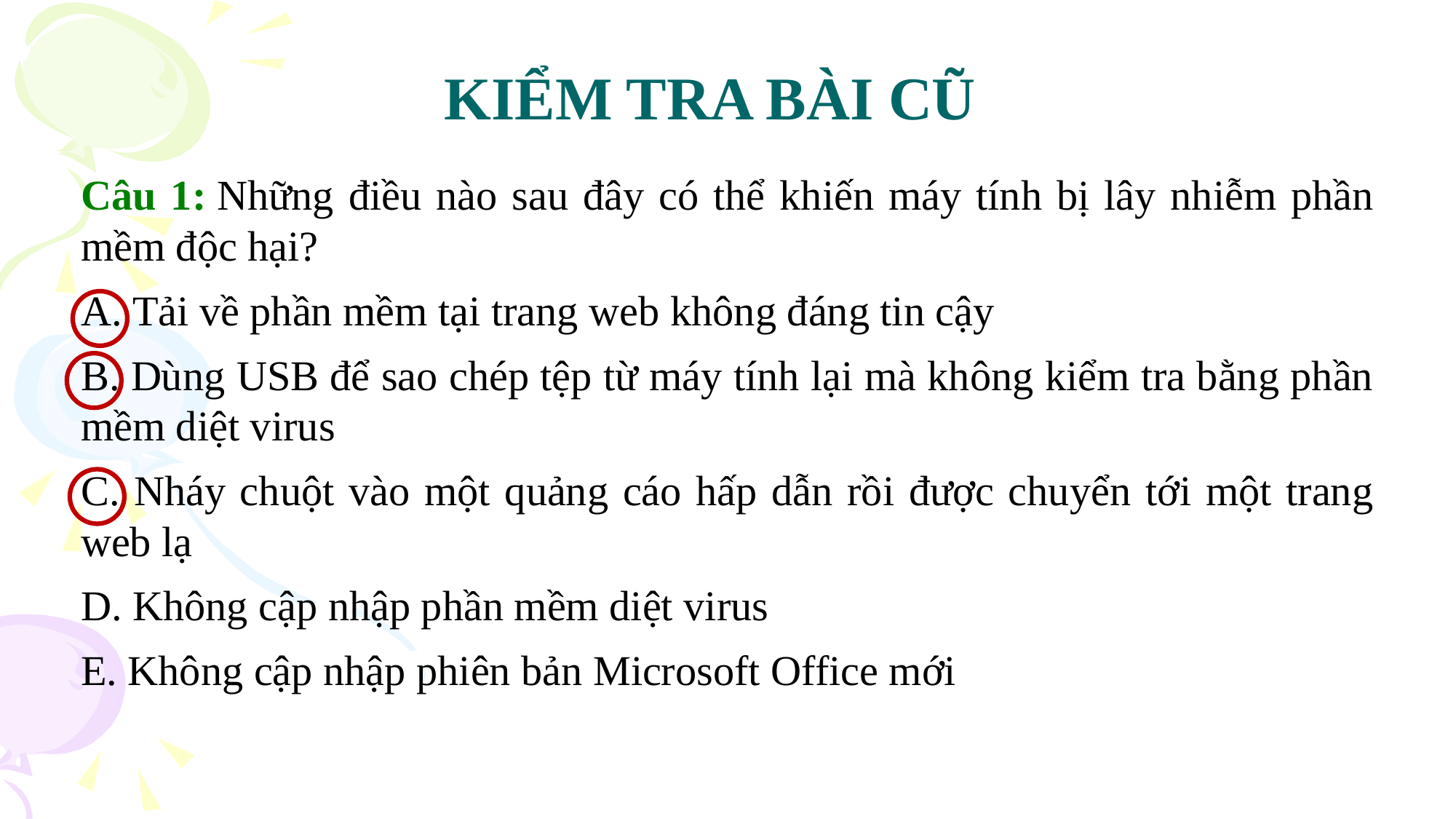

# KIỂM TRA BÀI CŨ
Câu 1: Những điều nào sau đây có thể khiến máy tính bị lây nhiễm phần mềm độc hại?
A. Tải về phần mềm tại trang web không đáng tin cậy
B. Dùng USB để sao chép tệp từ máy tính lại mà không kiểm tra bằng phần mềm diệt virus
C. Nháy chuột vào một quảng cáo hấp dẫn rồi được chuyển tới một trang web lạ
D. Không cập nhập phần mềm diệt virus
E. Không cập nhập phiên bản Microsoft Office mới